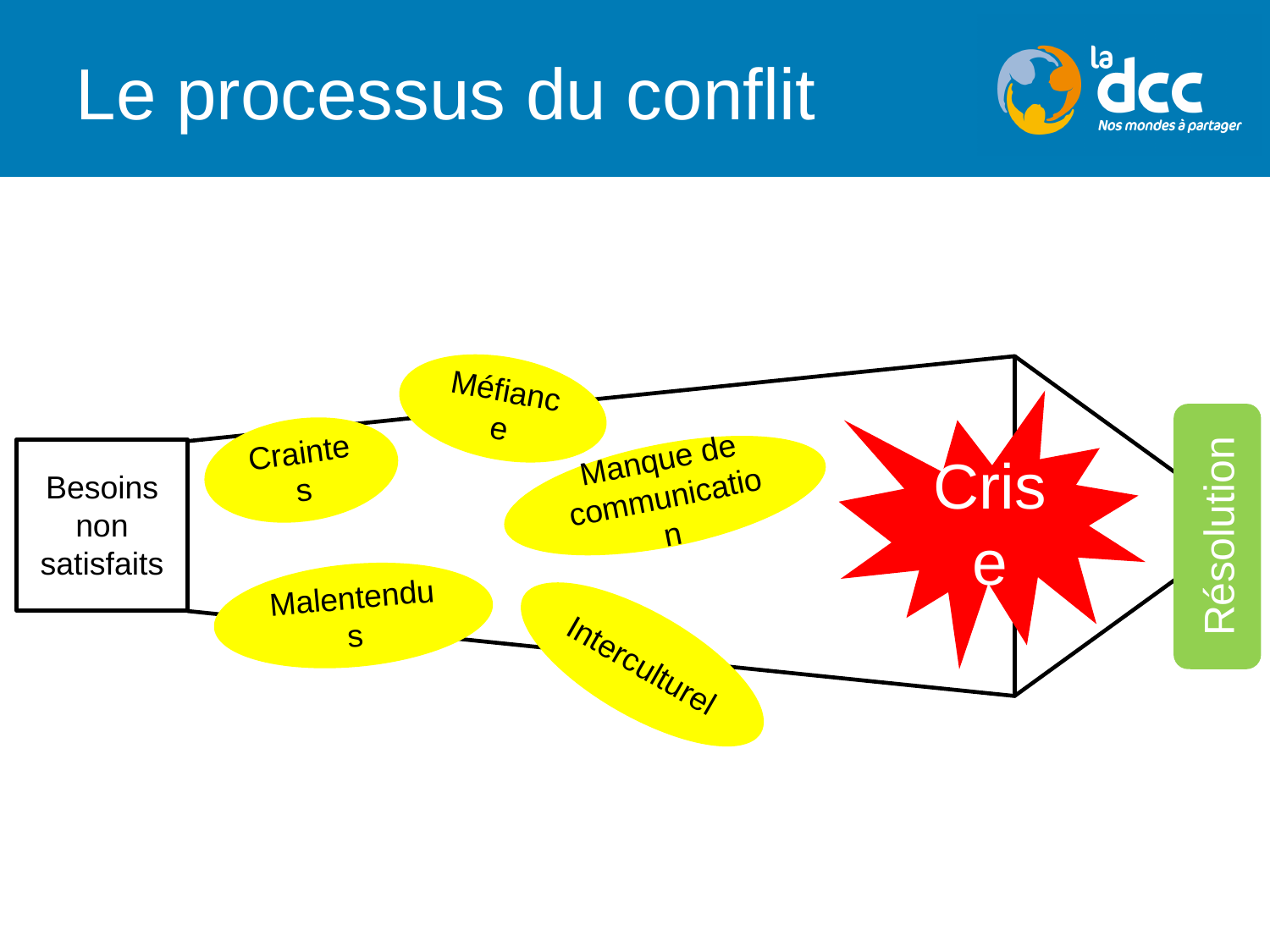

# Le processus du conflit

Méfiance
Crise

Craintes

Besoins non satisfaits
Manque de communication
Résolution
Malentendus
Interculturel